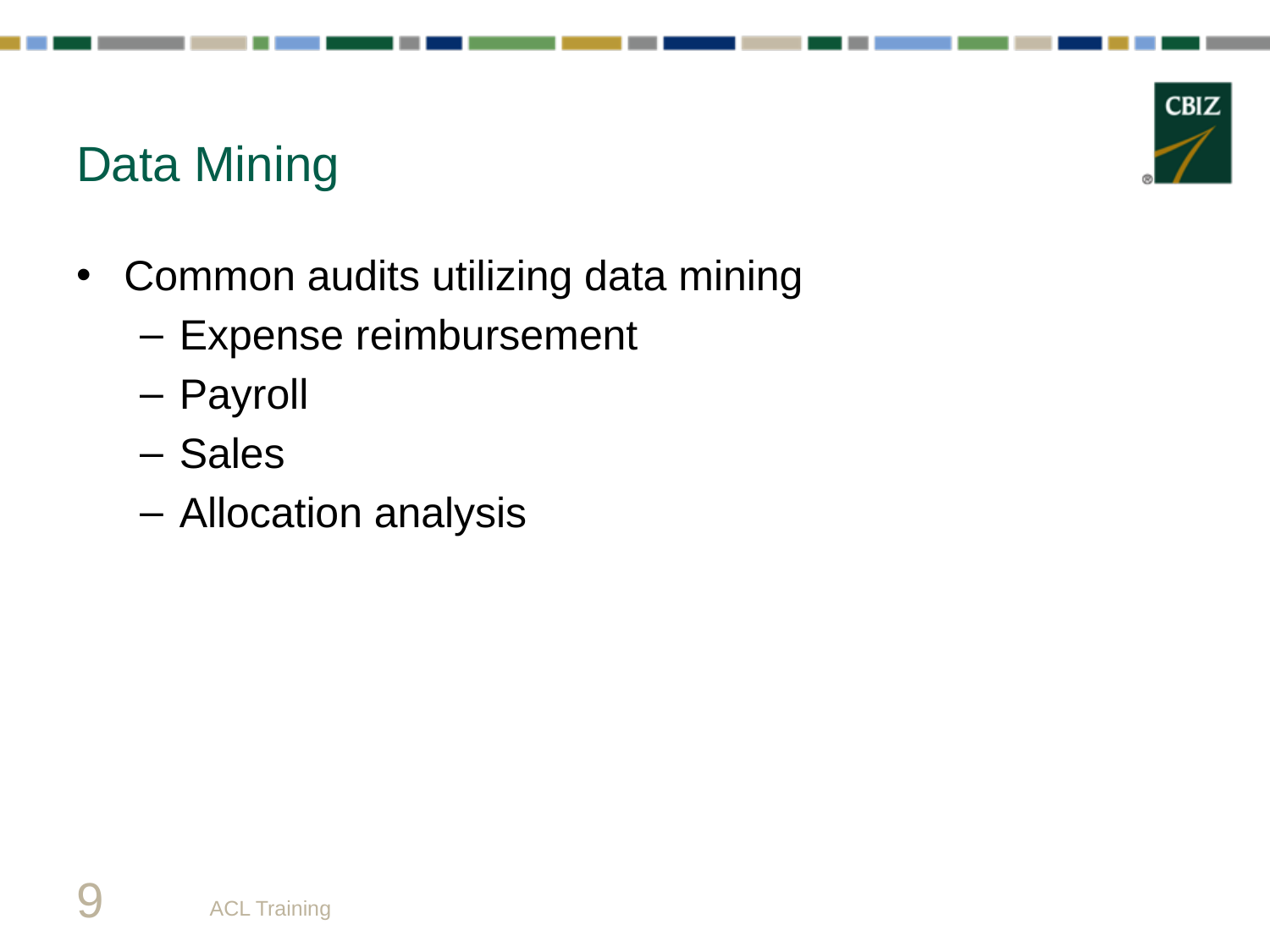

# Data Mining
Common audits utilizing data mining
Expense reimbursement
Payroll
Sales
Allocation analysis
9
ACL Training